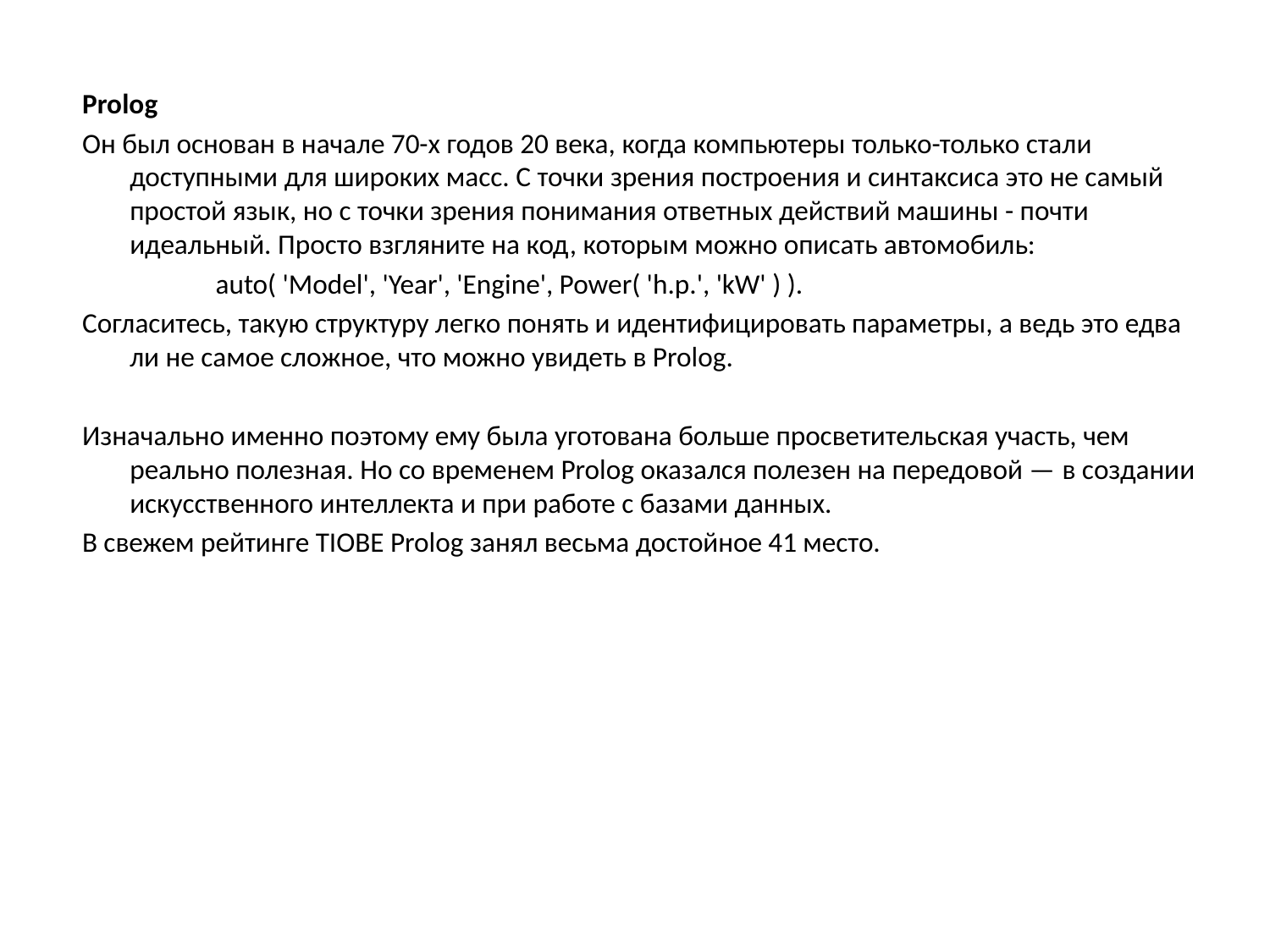

Prolog
Он был основан в начале 70-х годов 20 века, когда компьютеры только-только стали доступными для широких масс. С точки зрения построения и синтаксиса это не самый простой язык, но с точки зрения понимания ответных действий машины - почти идеальный. Просто взгляните на код, которым можно описать автомобиль:
                     auto( 'Model', 'Year', 'Engine', Power( 'h.p.', 'kW' ) ).
Согласитесь, такую структуру легко понять и идентифицировать параметры, а ведь это едва ли не самое сложное, что можно увидеть в Prolog.

Изначально именно поэтому ему была уготована больше просветительская участь, чем реально полезная. Но со временем Prolog оказался полезен на передовой — в создании искусственного интеллекта и при работе с базами данных.
В свежем рейтинге TIOBE Prolog занял весьма достойное 41 место.